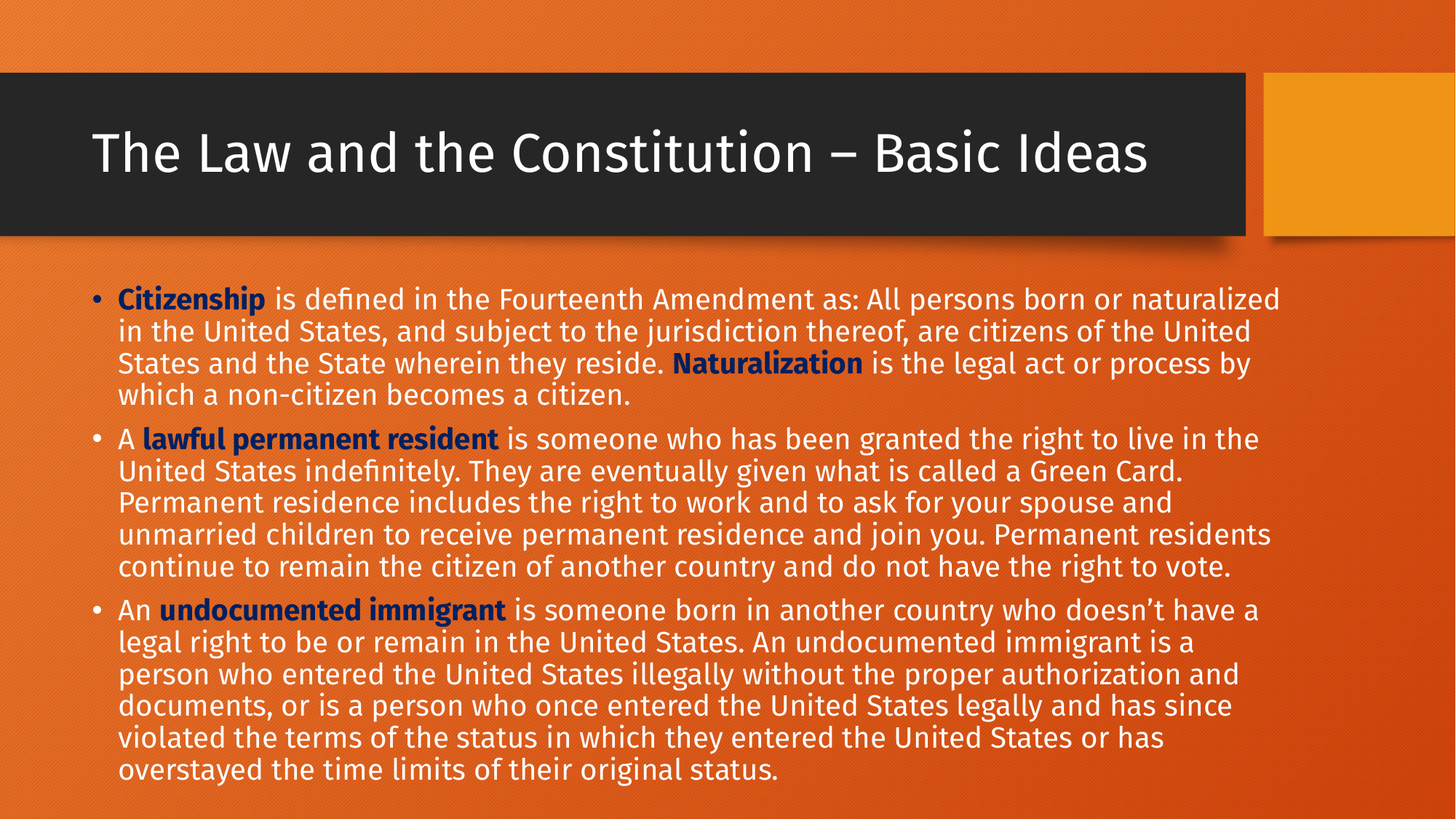

# The Law and the Constitution – Basic Ideas
Citizenship is defined in the Fourteenth Amendment as: All persons born or naturalized in the United States, and subject to the jurisdiction thereof, are citizens of the United States and the State wherein they reside. Naturalization is the legal act or process by which a non-citizen becomes a citizen.
A lawful permanent resident is someone who has been granted the right to live in the United States indefinitely. They are eventually given what is called a Green Card. Permanent residence includes the right to work and to ask for your spouse and unmarried children to receive permanent residence and join you. Permanent residents continue to remain the citizen of another country and do not have the right to vote.
An undocumented immigrant is someone born in another country who doesn’t have a legal right to be or remain in the United States. An undocumented immigrant is a person who entered the United States illegally without the proper authorization and documents, or is a person who once entered the United States legally and has since violated the terms of the status in which they entered the United States or has overstayed the time limits of their original status.